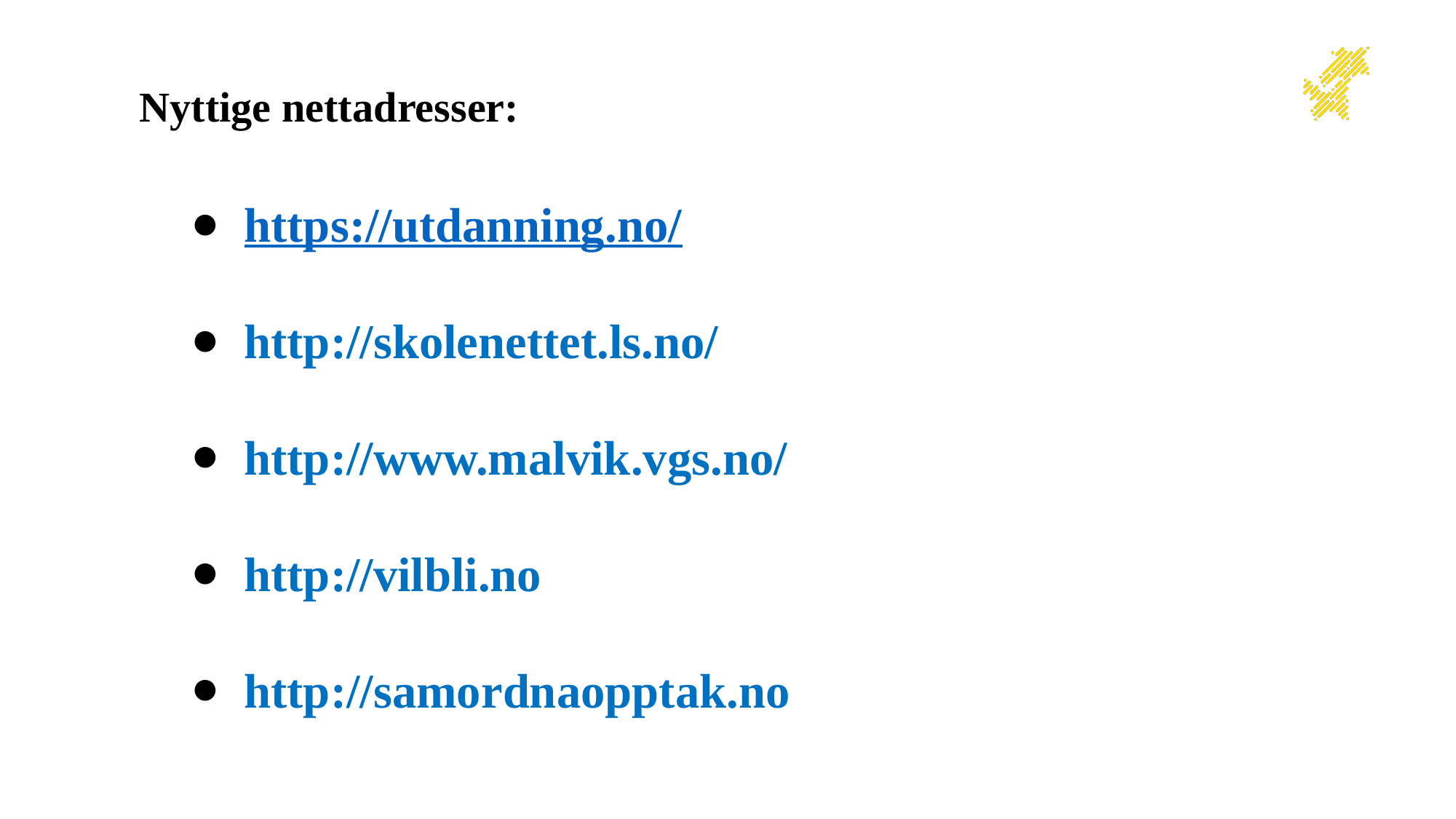

Nyttige nettadresser:

  https://utdanning.no/

  http://skolenettet.ls.no/

  http://www.malvik.vgs.no/

  http://vilbli.no

  http://samordnaopptak.no